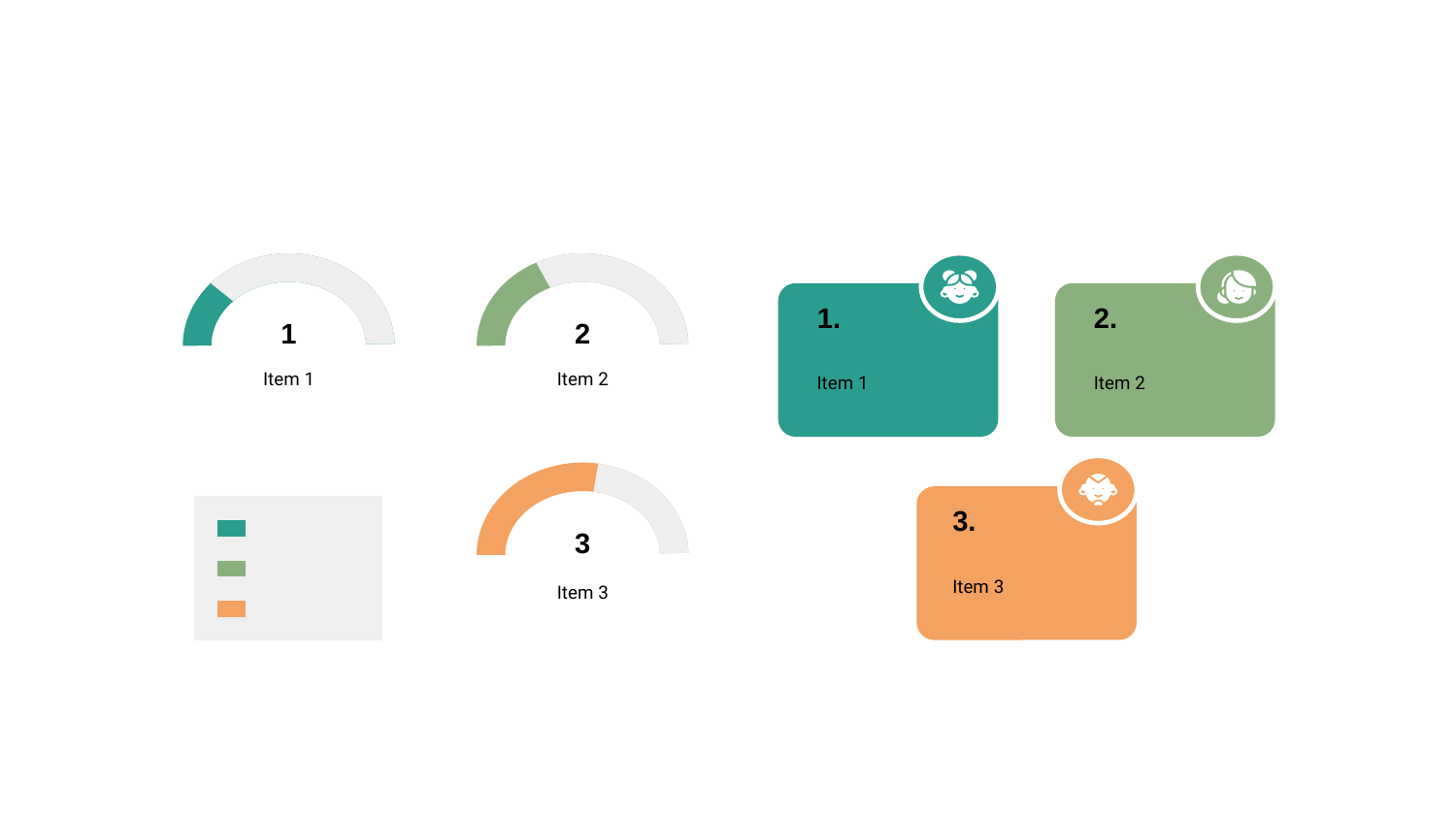

#

1
2
Item 1
Item 2

3

Item 3

1.
2.
Item 1
Item 2

3.
Item 3